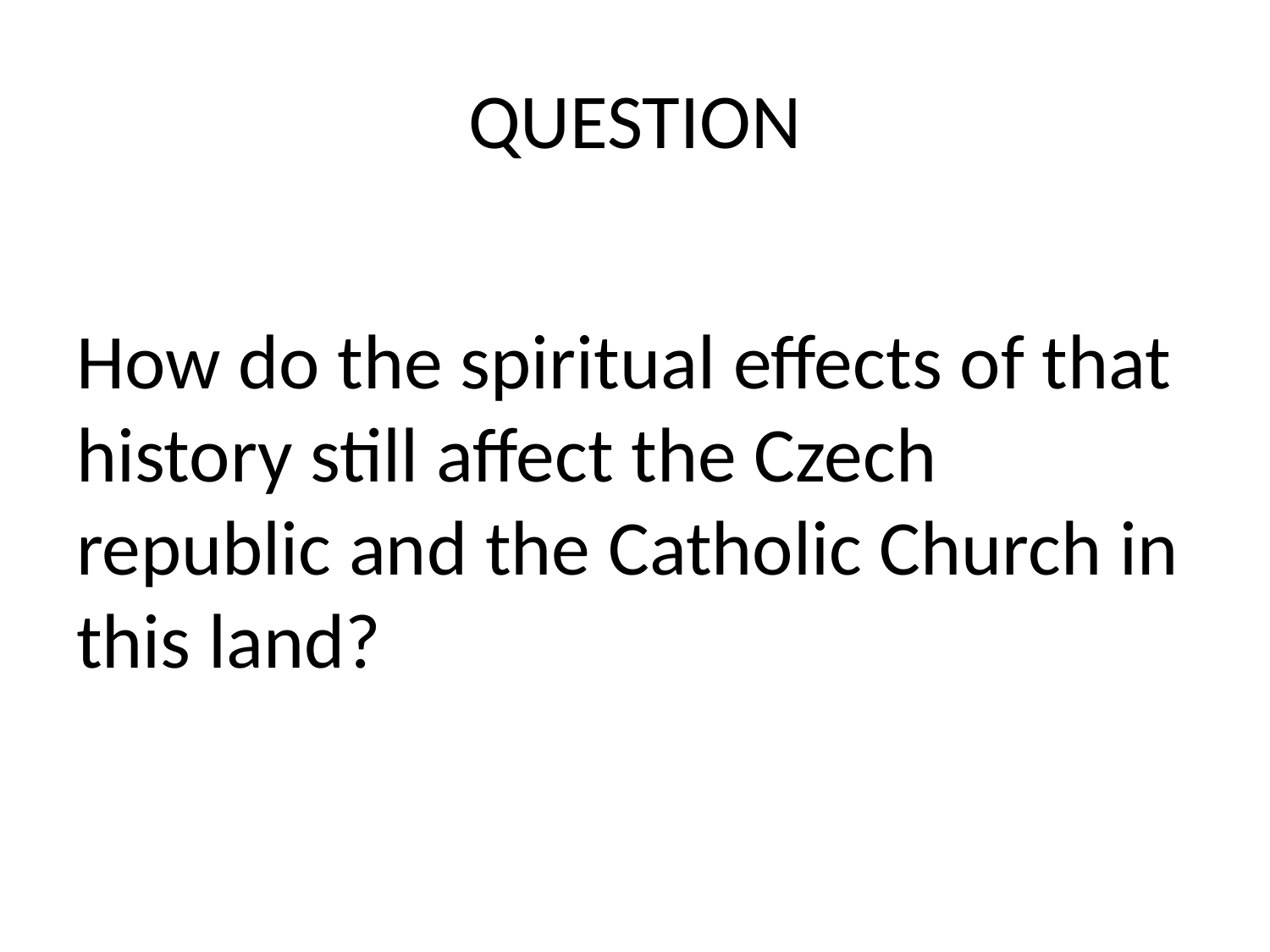

# QUESTION

How do the spiritual effects of that history still affect the Czech republic and the Catholic Church in this land?